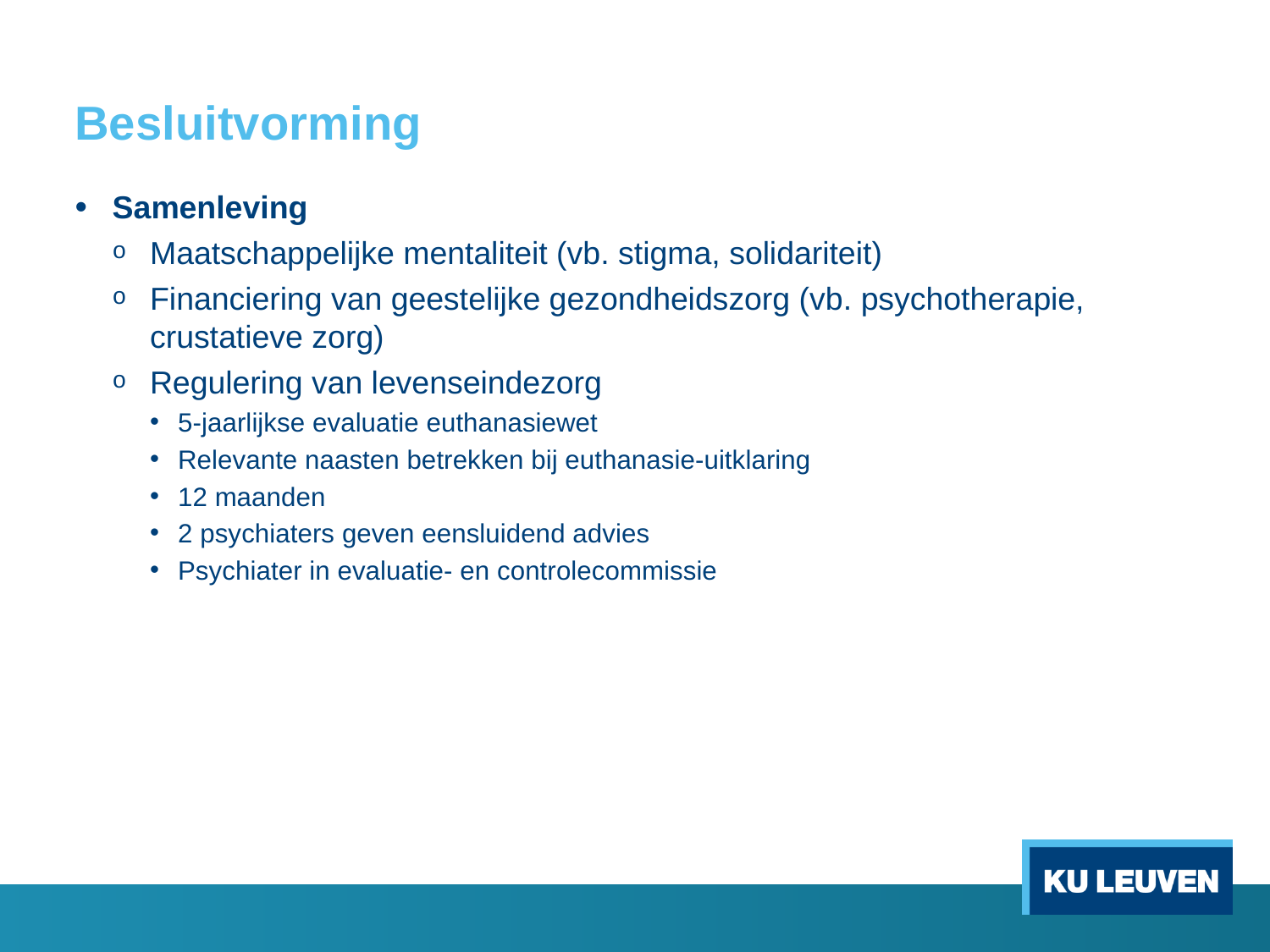

# Besluitvorming
Samenleving
Maatschappelijke mentaliteit (vb. stigma, solidariteit)
Financiering van geestelijke gezondheidszorg (vb. psychotherapie, crustatieve zorg)
Regulering van levenseindezorg
5-jaarlijkse evaluatie euthanasiewet
Relevante naasten betrekken bij euthanasie-uitklaring
12 maanden
2 psychiaters geven eensluidend advies
Psychiater in evaluatie- en controlecommissie